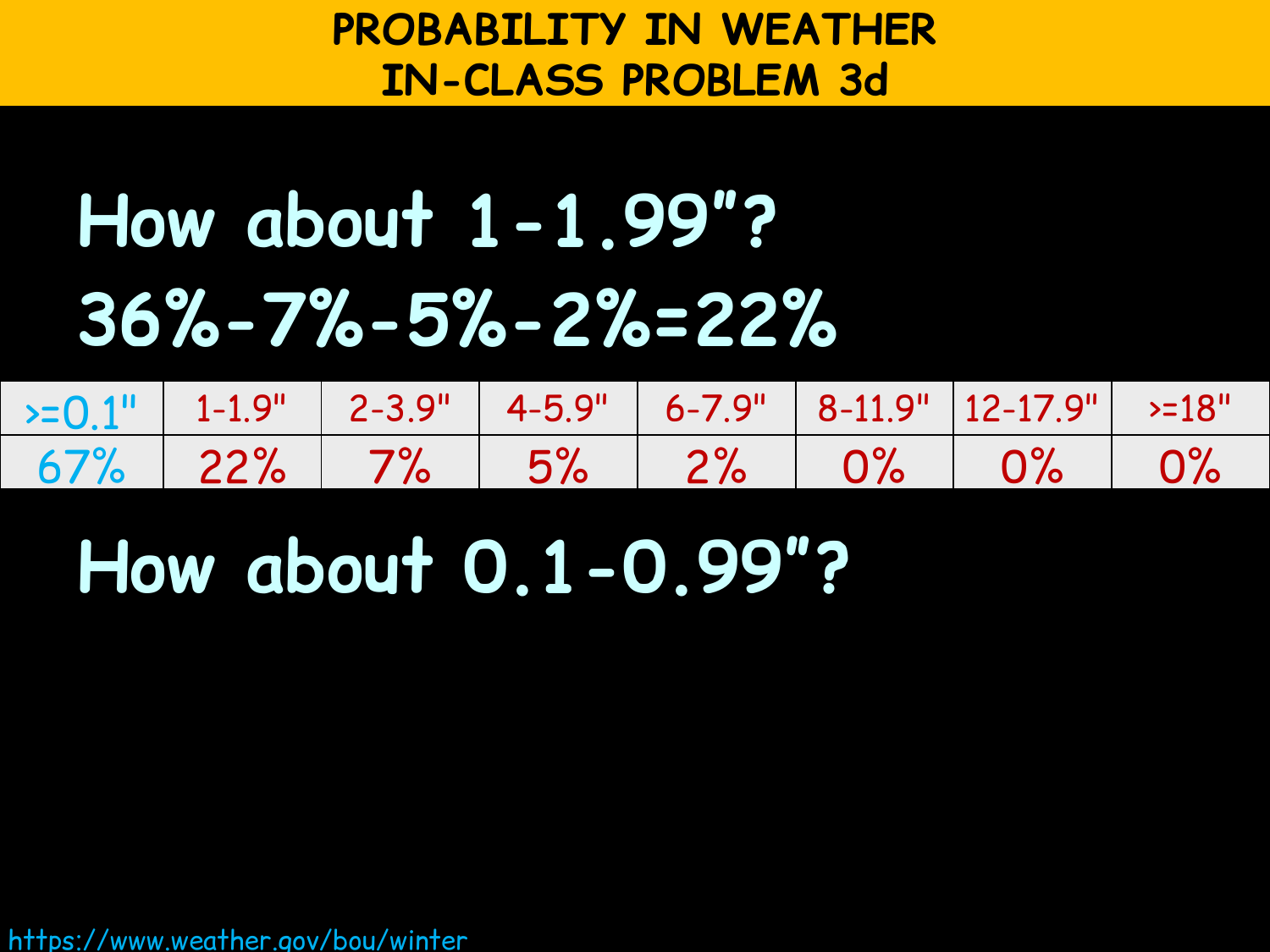

PROBABILITY IN WEATHER
IN-CLASS PROBLEM 3d
How about 1-1.99”?
36%-7%-5%-2%=22%

How about 0.1-0.99”?
| >=0.1" | 1-1.9" | 2-3.9" | 4-5.9" | 6-7.9" | 8-11.9" | 12-17.9" | >=18" |
| --- | --- | --- | --- | --- | --- | --- | --- |
| 67% | 22% | 7% | 5% | 2% | 0% | 0% | 0% |
https://www.weather.gov/bou/winter